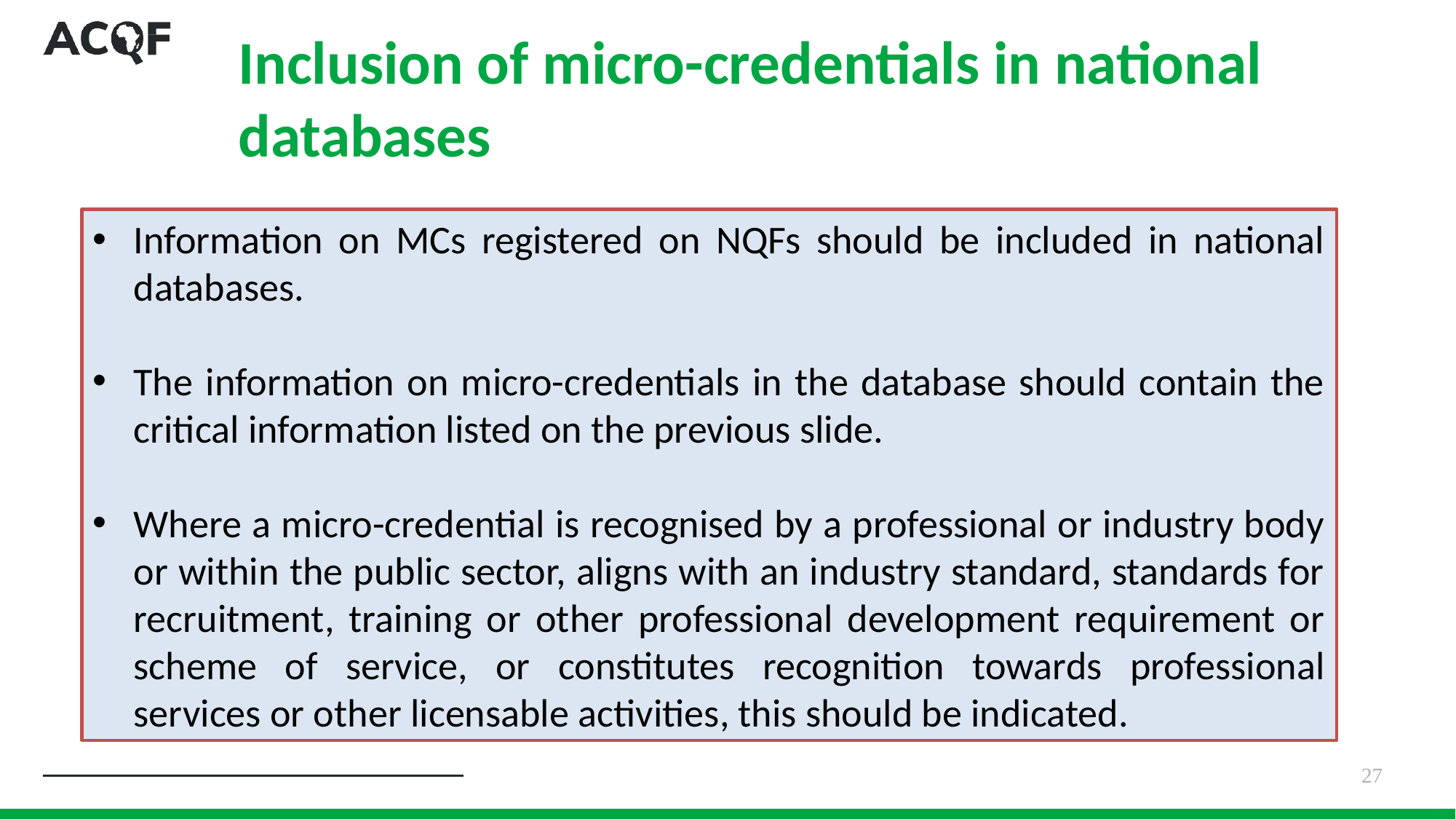

Inclusion of micro-credentials in national databases
Information on MCs registered on NQFs should be included in national databases.

The information on micro-credentials in the database should contain the critical information listed on the previous slide.

Where a micro-credential is recognised by a professional or industry body or within the public sector, aligns with an industry standard, standards for recruitment, training or other professional development requirement or scheme of service, or constitutes recognition towards professional services or other licensable activities, this should be indicated.
27